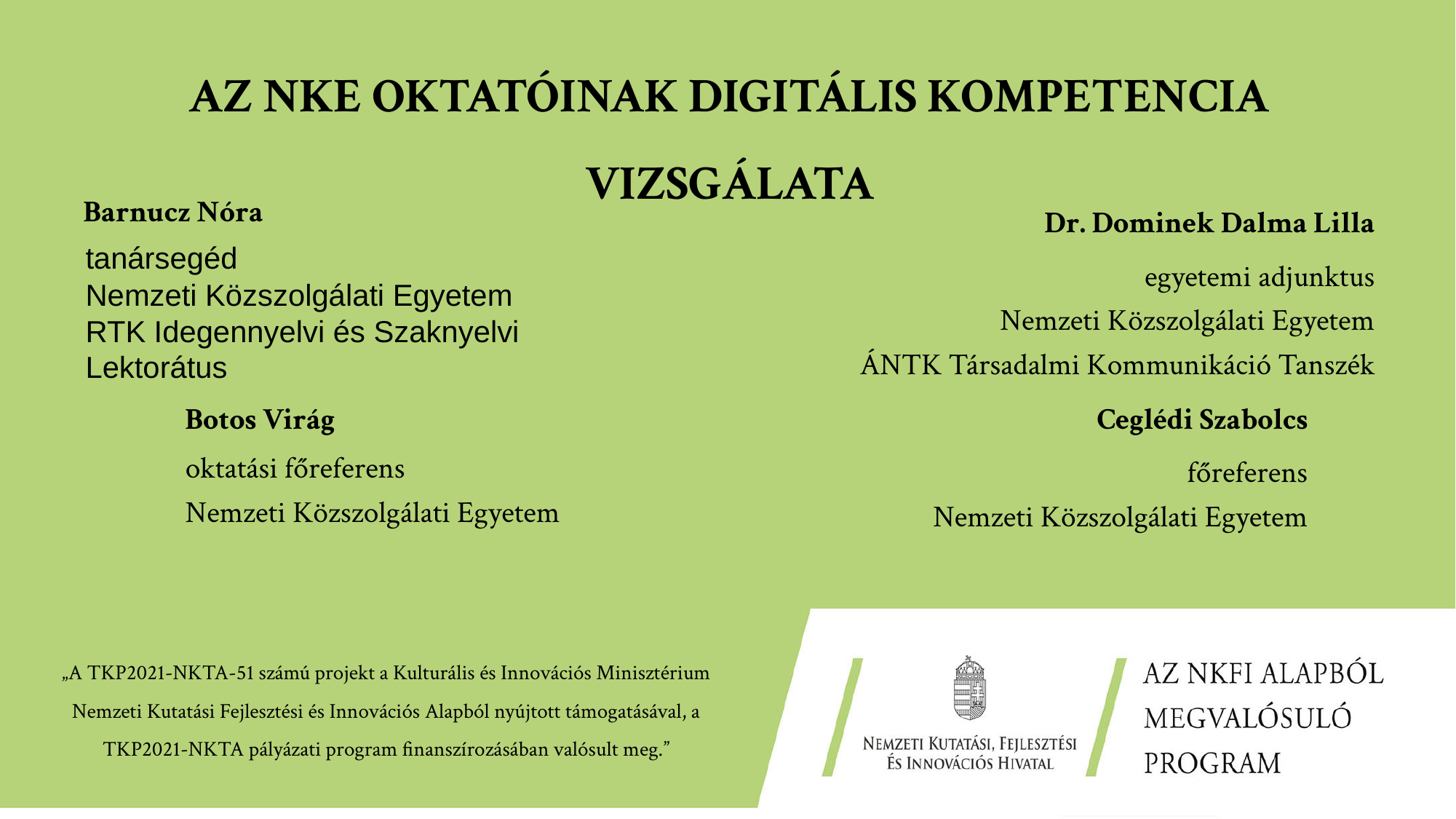

AZ NKE Oktatóinak digitális kompetencia Vizsgálata
Barnucz Nóra
Dr. Dominek Dalma Lilla
tanársegéd
Nemzeti Közszolgálati Egyetem
RTK Idegennyelvi és Szaknyelvi Lektorátus
egyetemi adjunktus
Nemzeti Közszolgálati Egyetem
ÁNTK Társadalmi Kommunikáció Tanszék
Botos Virág
Ceglédi Szabolcs
oktatási főreferens
Nemzeti Közszolgálati Egyetem

főreferens
Nemzeti Közszolgálati Egyetem

„A TKP2021-NKTA-51 számú projekt a Kulturális és Innovációs Minisztérium Nemzeti Kutatási Fejlesztési és Innovációs Alapból nyújtott támogatásával, a TKP2021-NKTA pályázati program finanszírozásában valósult meg.”